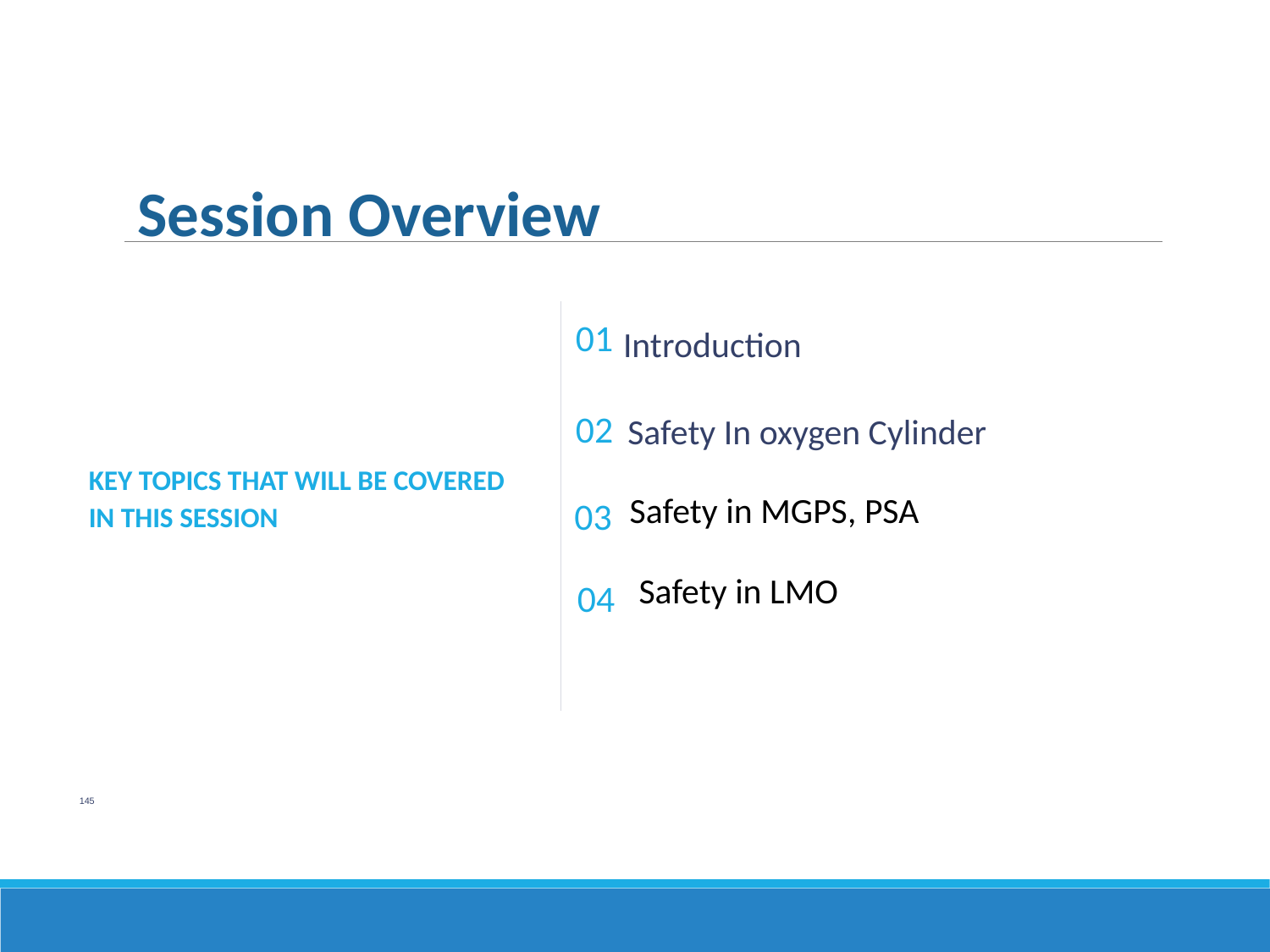

Session Overview
01
Introduction
02
Safety In oxygen Cylinder
KEY TOPICS THAT WILL BE COVERED IN THIS SESSION
03
Safety in MGPS, PSA
Safety in LMO
04
145